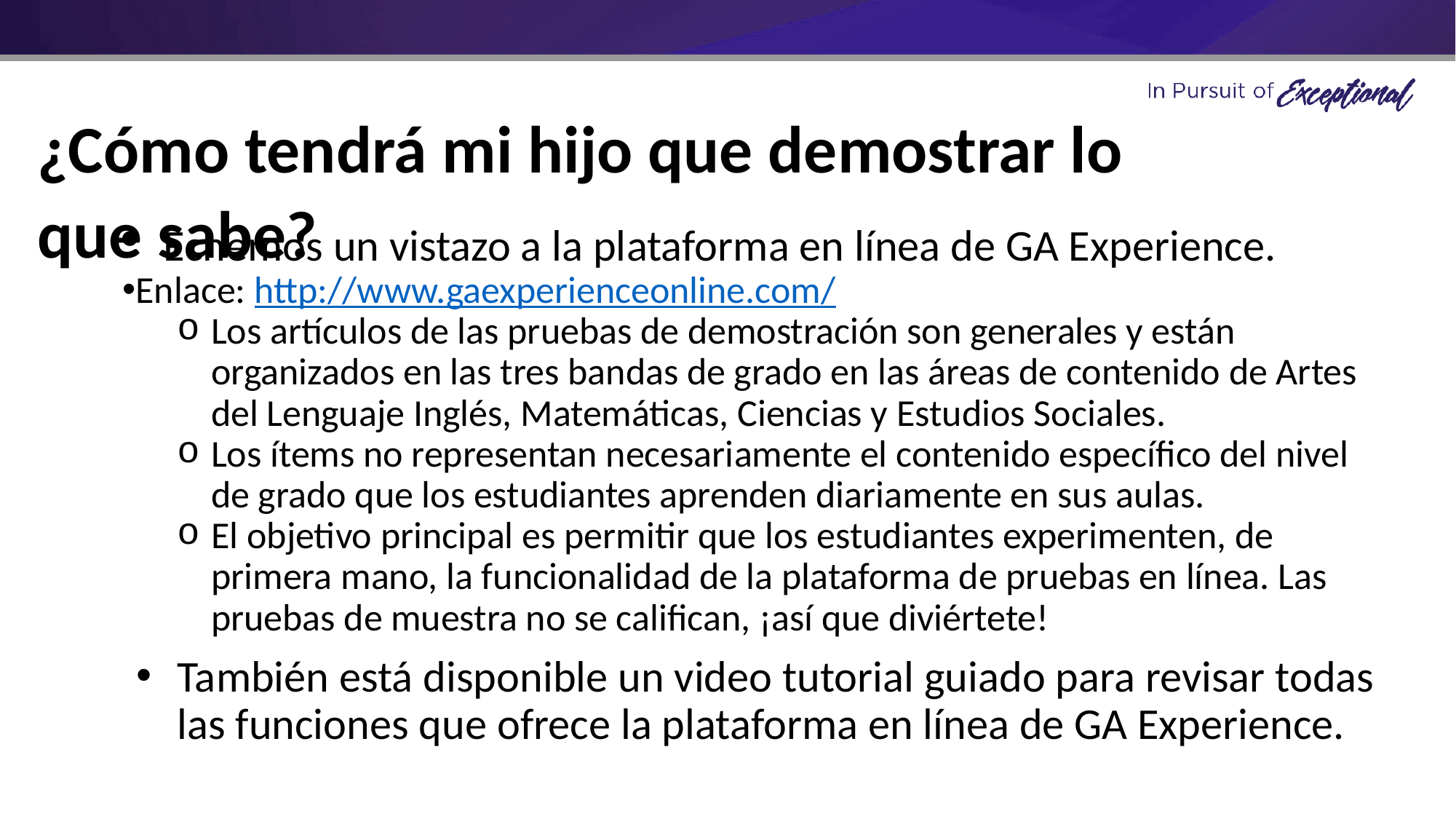

# ¿Cómo tendrá mi hijo que demostrar lo que sabe?
Echemos un vistazo a la plataforma en línea de GA Experience.
Enlace: http://www.gaexperienceonline.com/
Los artículos de las pruebas de demostración son generales y están organizados en las tres bandas de grado en las áreas de contenido de Artes del Lenguaje Inglés, Matemáticas, Ciencias y Estudios Sociales.
Los ítems no representan necesariamente el contenido específico del nivel de grado que los estudiantes aprenden diariamente en sus aulas.
El objetivo principal es permitir que los estudiantes experimenten, de primera mano, la funcionalidad de la plataforma de pruebas en línea. Las pruebas de muestra no se califican, ¡así que diviértete!
También está disponible un video tutorial guiado para revisar todas las funciones que ofrece la plataforma en línea de GA Experience.